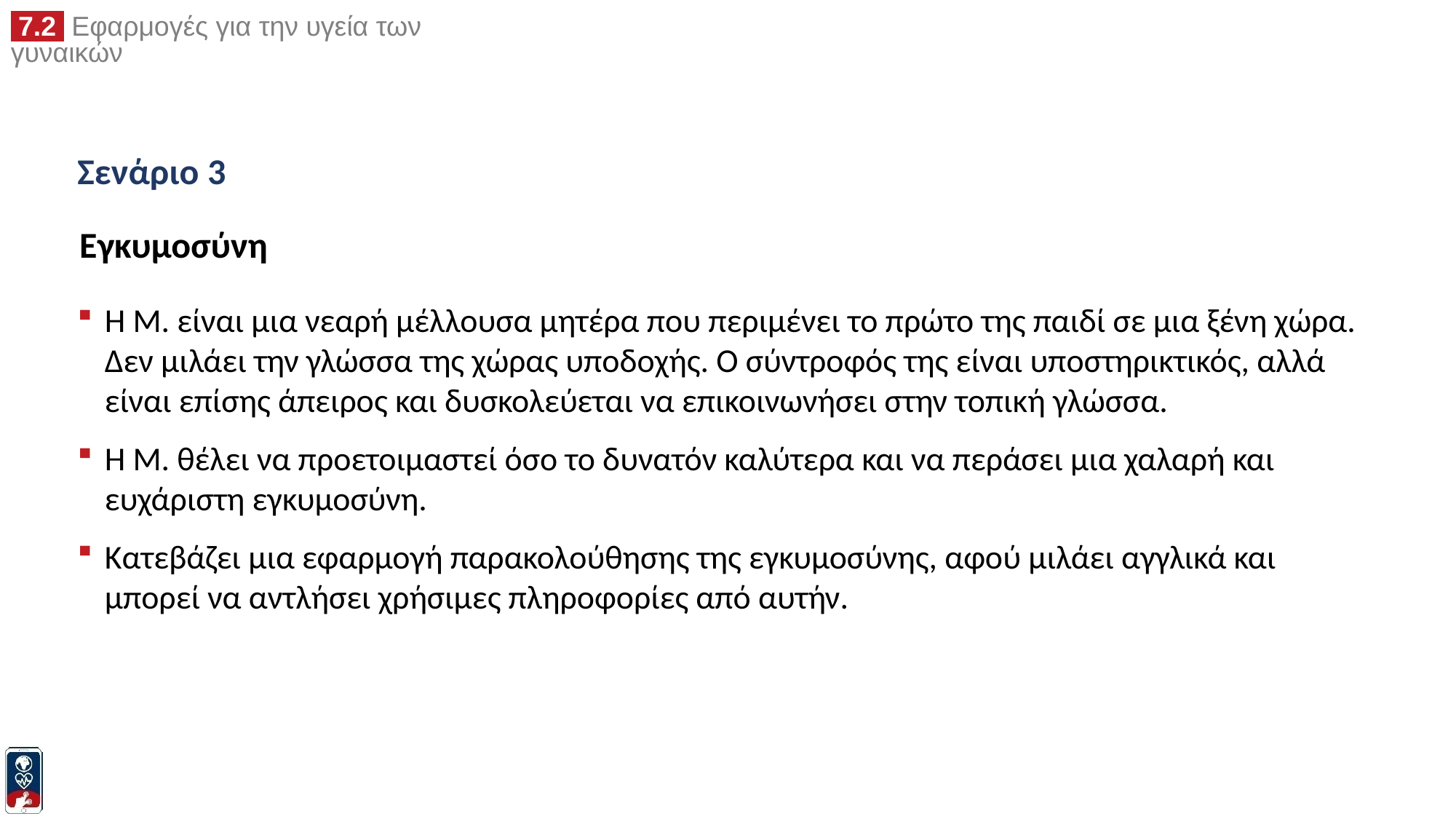

# Σενάριο 3
Εγκυμοσύνη
Η Μ. είναι μια νεαρή μέλλουσα μητέρα που περιμένει το πρώτο της παιδί σε μια ξένη χώρα. Δεν μιλάει την γλώσσα της χώρας υποδοχής. Ο σύντροφός της είναι υποστηρικτικός, αλλά είναι επίσης άπειρος και δυσκολεύεται να επικοινωνήσει στην τοπική γλώσσα.
Η Μ. θέλει να προετοιμαστεί όσο το δυνατόν καλύτερα και να περάσει μια χαλαρή και ευχάριστη εγκυμοσύνη.
Κατεβάζει μια εφαρμογή παρακολούθησης της εγκυμοσύνης, αφού μιλάει αγγλικά και μπορεί να αντλήσει χρήσιμες πληροφορίες από αυτήν.